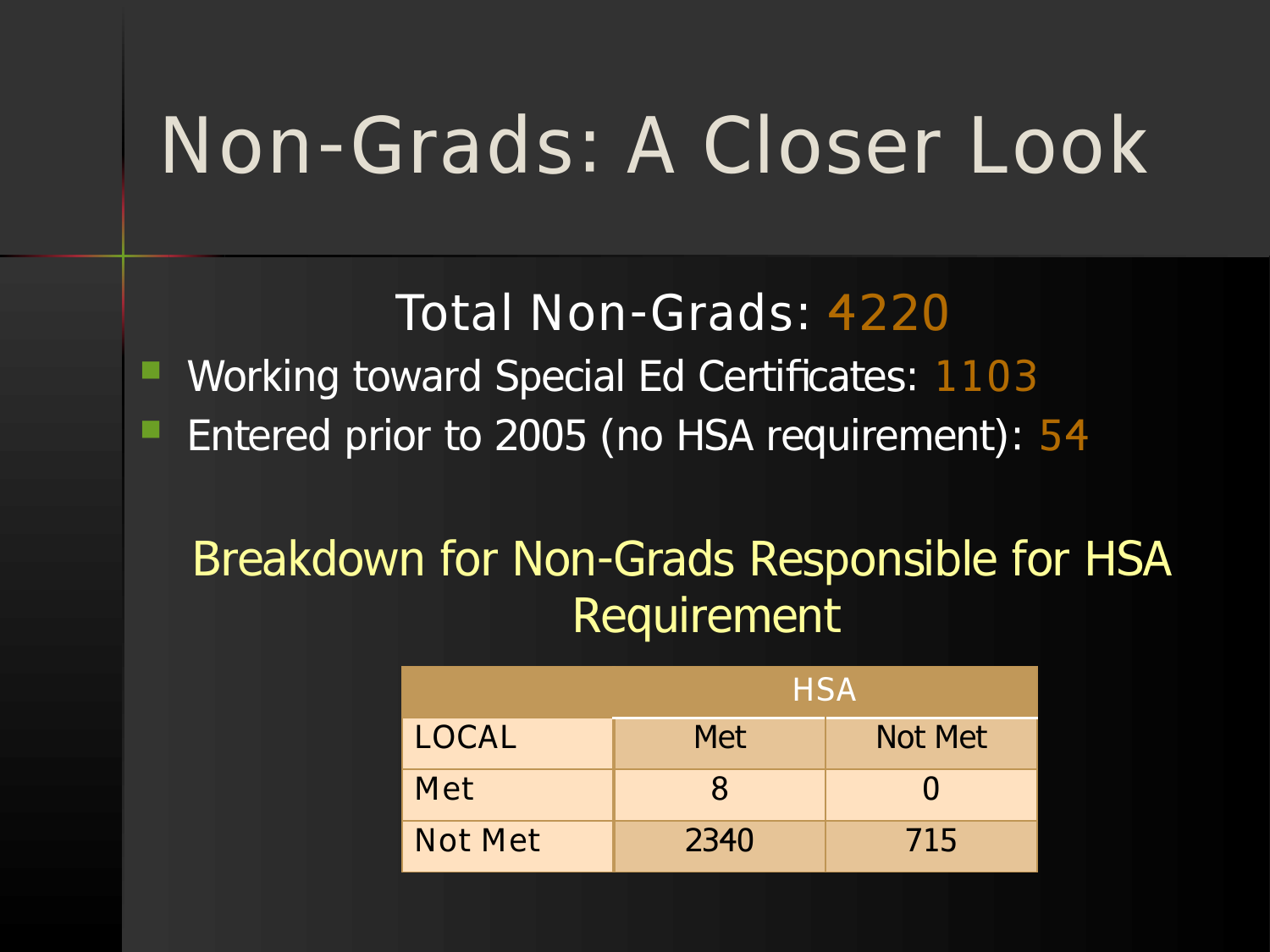

# Non-Grads: A Closer Look
Total Non-Grads: 4220
Working toward Special Ed Certificates: 1103
Entered prior to 2005 (no HSA requirement): 54

Breakdown for Non-Grads Responsible for HSA Requirement
|  | HSA |  |
| --- | --- | --- |
| LOCAL | Met | Not Met |
| Met | 8 | 0 |
| Not Met | 2340 | 715 |